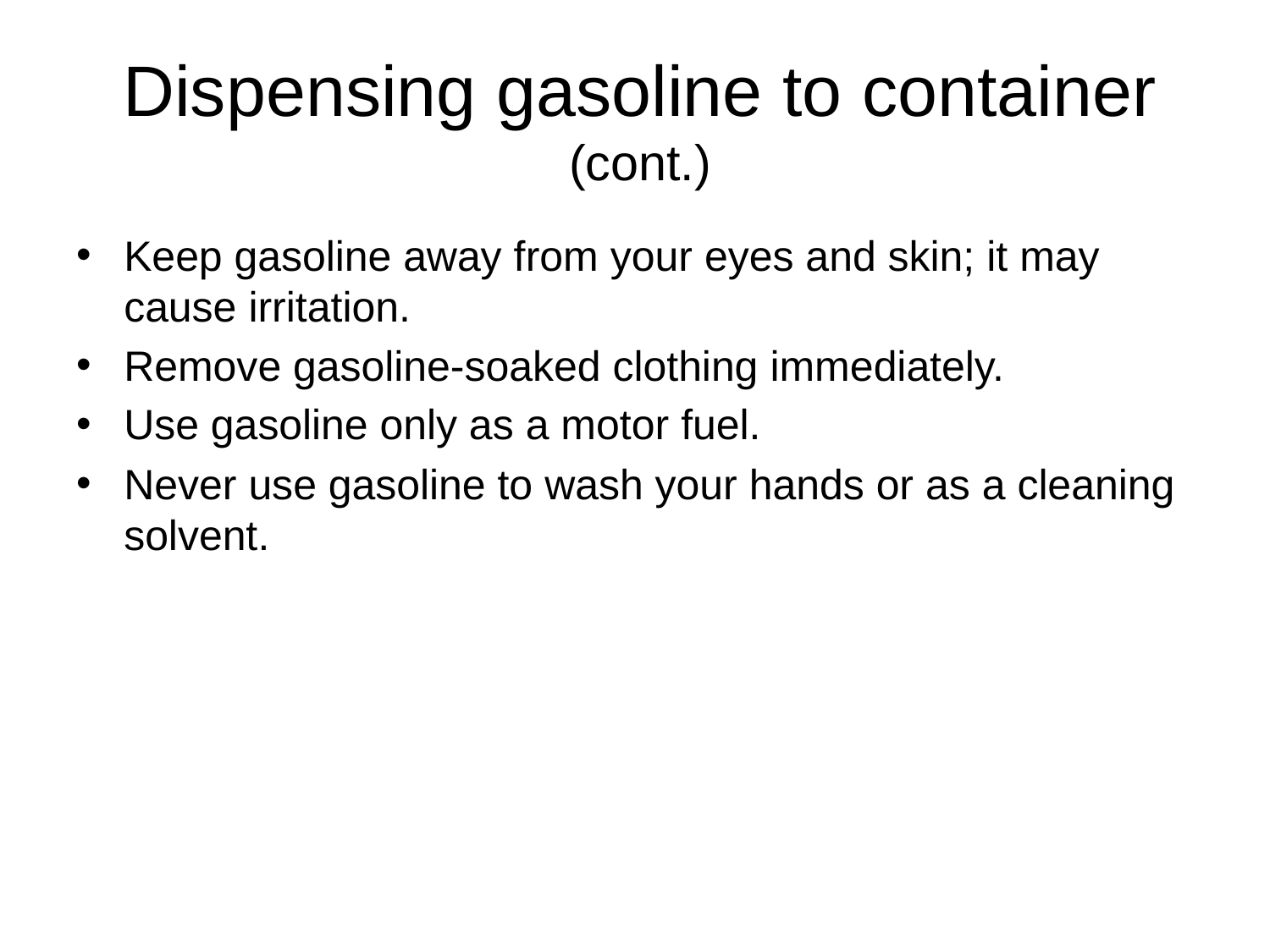

# Dispensing gasoline to container (cont.)
Keep gasoline away from your eyes and skin; it may cause irritation.
Remove gasoline-soaked clothing immediately.
Use gasoline only as a motor fuel.
Never use gasoline to wash your hands or as a cleaning solvent.